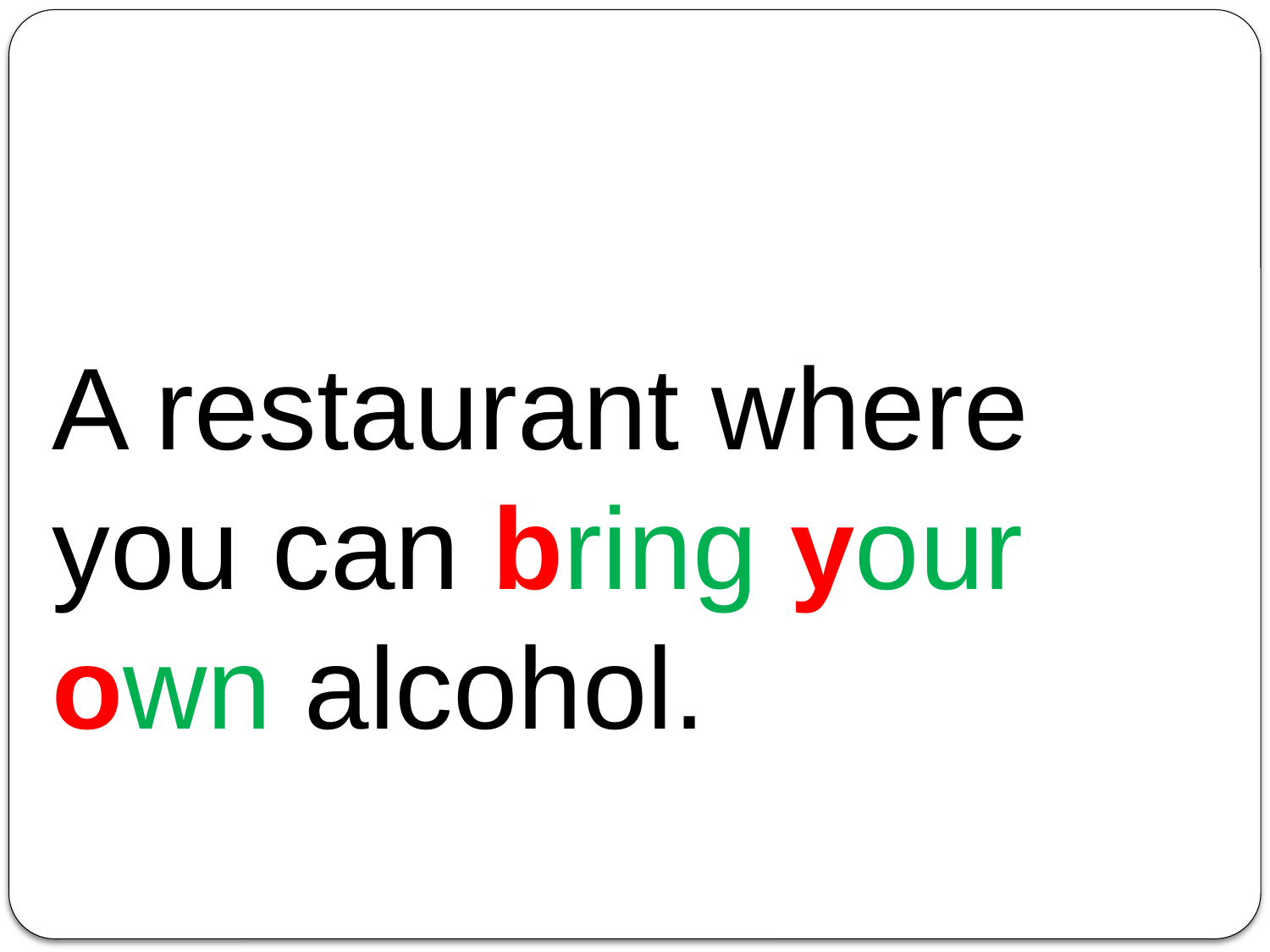

A restaurant where you can bring your own alcohol.